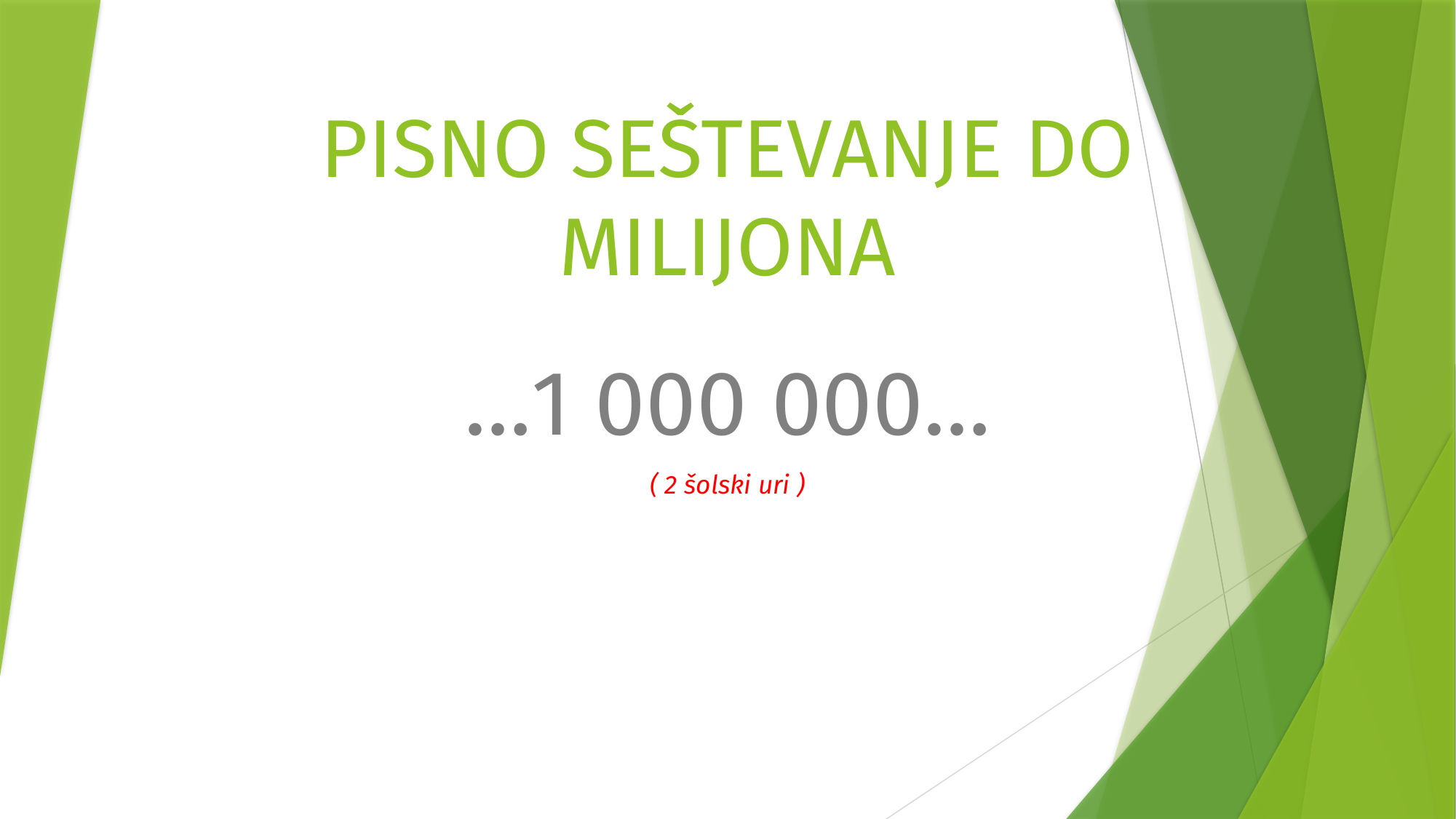

# PISNO SEŠTEVANJE DO MILIJONA
…1 000 000…
( 2 šolski uri )